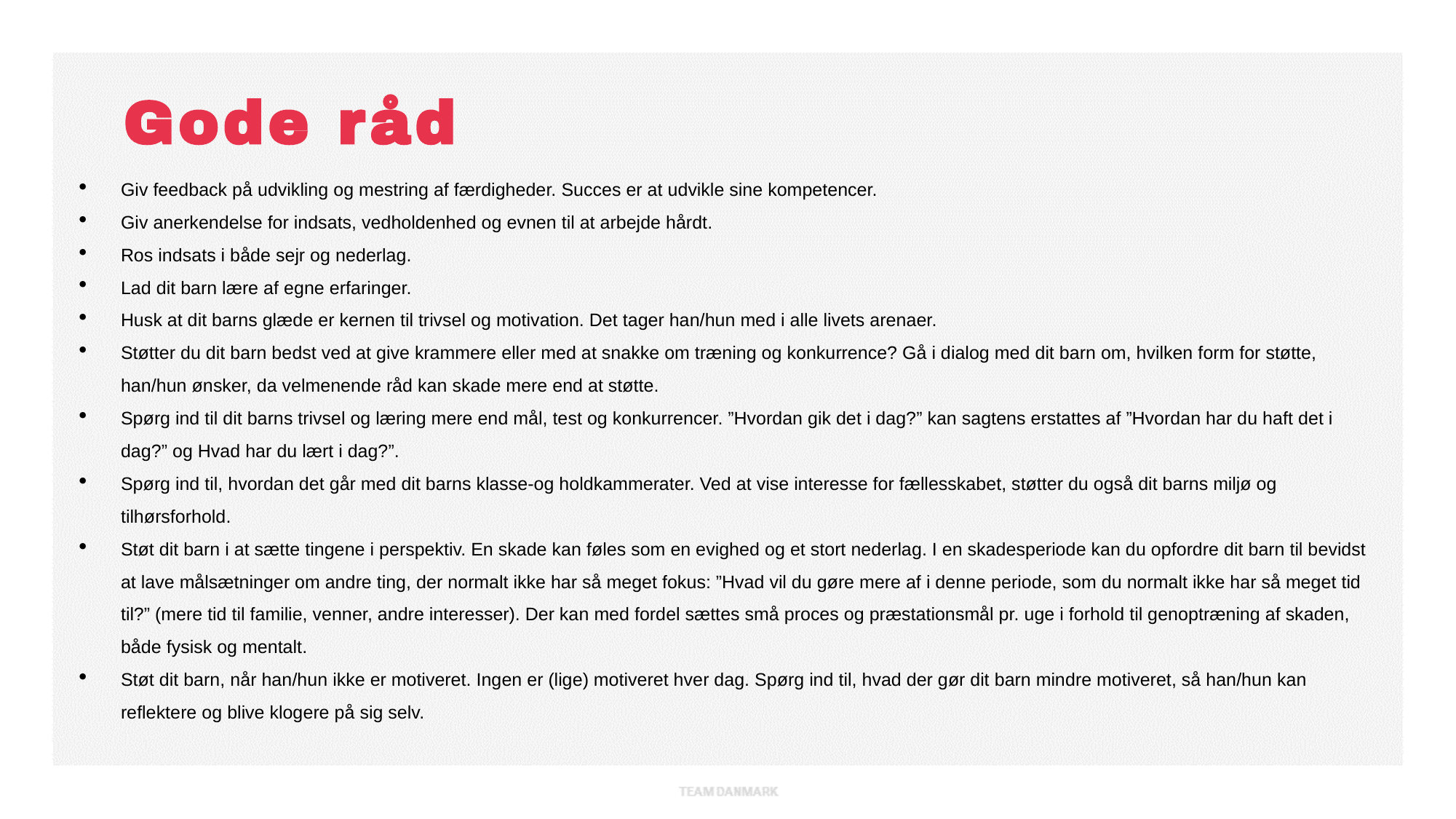

Gode råd
Giv feedback på udvikling og mestring af færdigheder. Succes er at udvikle sine kompetencer.
Giv anerkendelse for indsats, vedholdenhed og evnen til at arbejde hårdt.
Ros indsats i både sejr og nederlag.
Lad dit barn lære af egne erfaringer.
Husk at dit barns glæde er kernen til trivsel og motivation. Det tager han/hun med i alle livets arenaer.
Støtter du dit barn bedst ved at give krammere eller med at snakke om træning og konkurrence? Gå i dialog med dit barn om, hvilken form for støtte, han/hun ønsker, da velmenende råd kan skade mere end at støtte.
Spørg ind til dit barns trivsel og læring mere end mål, test og konkurrencer. ”Hvordan gik det i dag?” kan sagtens erstattes af ”Hvordan har du haft det i dag?” og Hvad har du lært i dag?”.
Spørg ind til, hvordan det går med dit barns klasse-og holdkammerater. Ved at vise interesse for fællesskabet, støtter du også dit barns miljø og tilhørsforhold.
Støt dit barn i at sætte tingene i perspektiv. En skade kan føles som en evighed og et stort nederlag. I en skadesperiode kan du opfordre dit barn til bevidst at lave målsætninger om andre ting, der normalt ikke har så meget fokus: ”Hvad vil du gøre mere af i denne periode, som du normalt ikke har så meget tid til?” (mere tid til familie, venner, andre interesser). Der kan med fordel sættes små proces og præstationsmål pr. uge i forhold til genoptræning af skaden, både fysisk og mentalt.
Støt dit barn, når han/hun ikke er motiveret. Ingen er (lige) motiveret hver dag. Spørg ind til, hvad der gør dit barn mindre motiveret, så han/hun kan reflektere og blive klogere på sig selv.